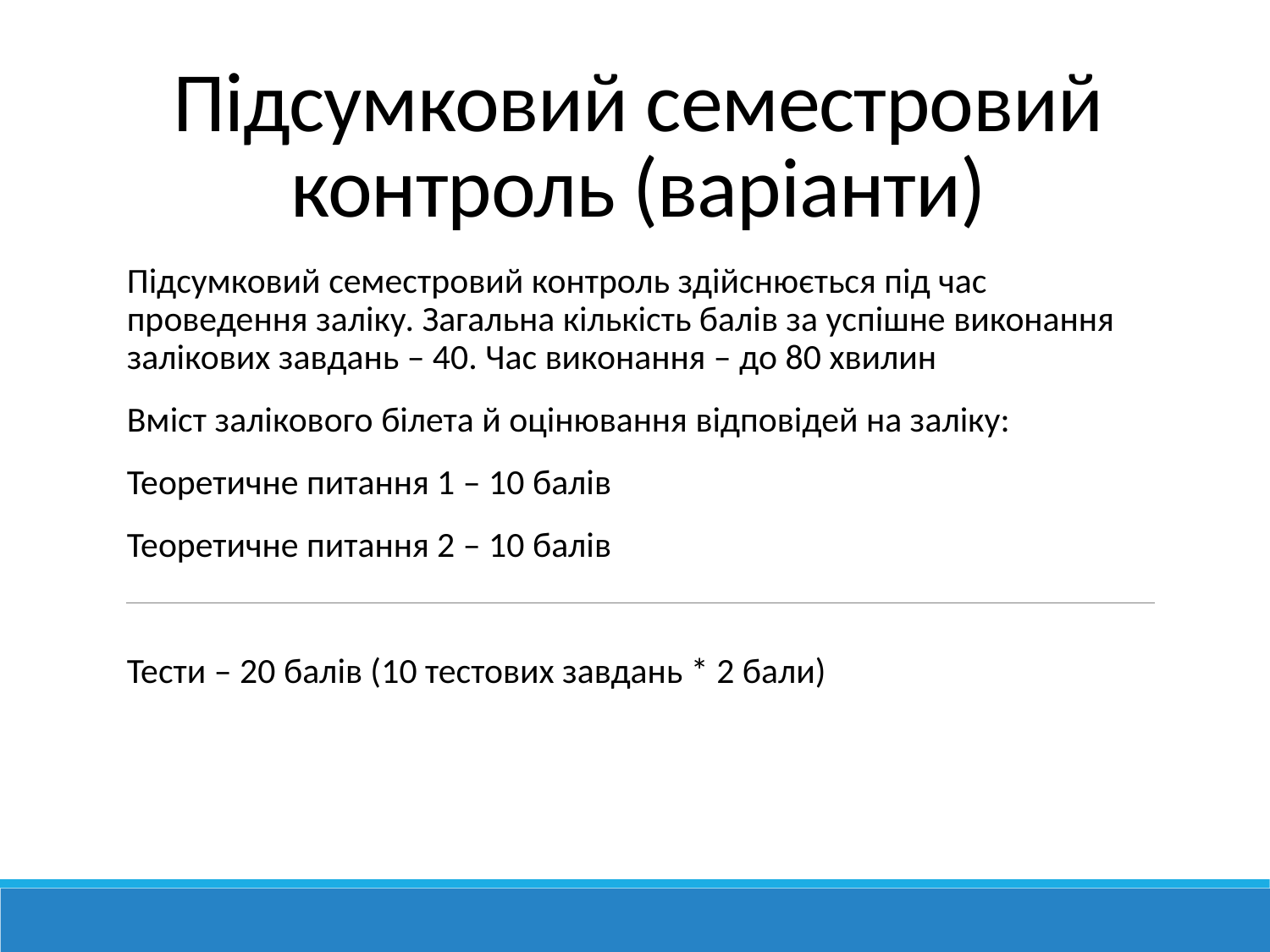

Підсумковий семестровий контроль (варіанти)
Підсумковий семестровий контроль здійснюється під час проведення заліку. Загальна кількість балів за успішне виконання залікових завдань – 40. Час виконання – до 80 хвилин
Вміст залікового білета й оцінювання відповідей на заліку:
Теоретичне питання 1 – 10 балів
Теоретичне питання 2 – 10 балів

Тести – 20 балів (10 тестових завдань * 2 бали)